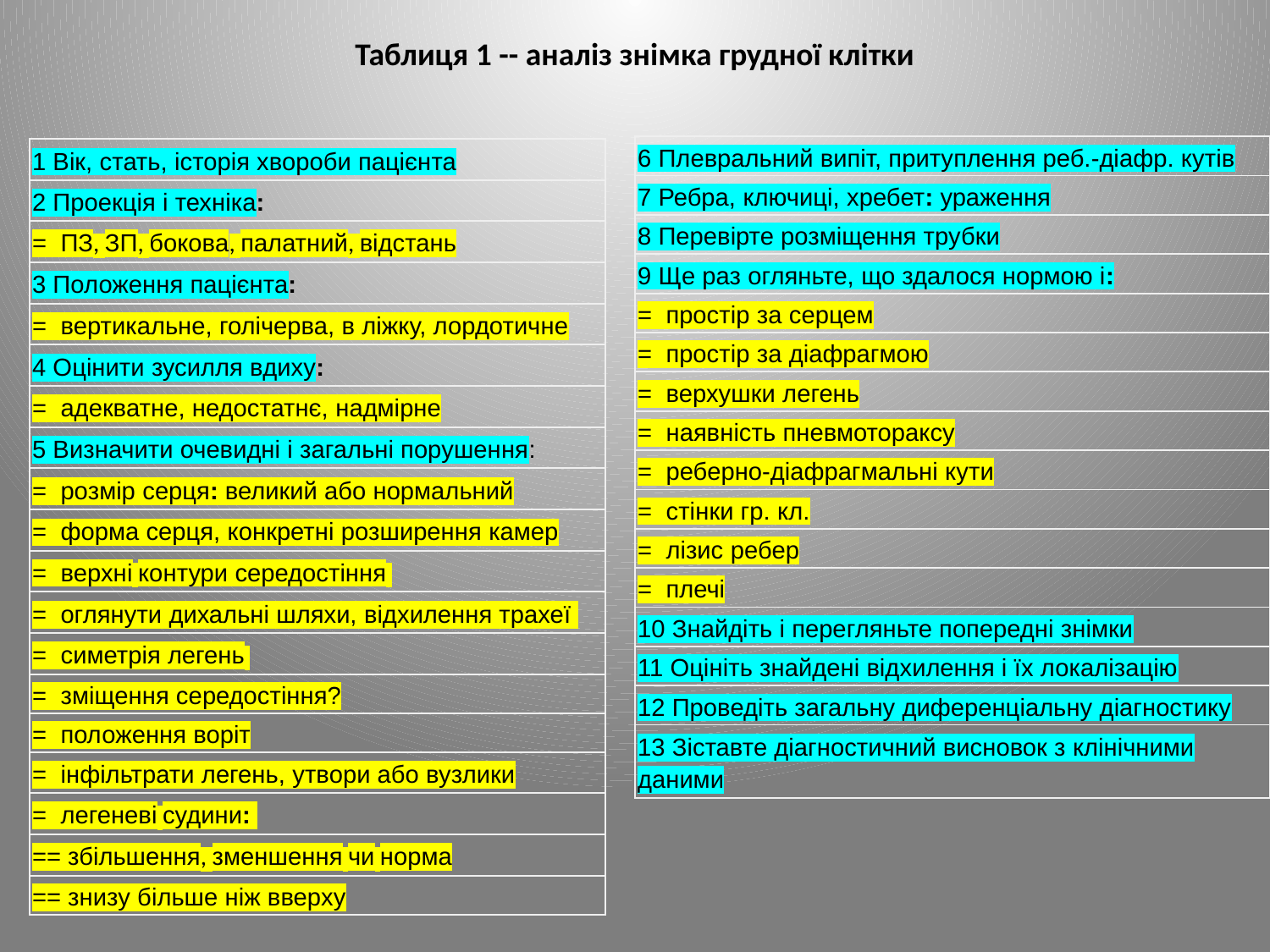

Таблиця 1 -- аналіз знімка грудної клітки
| 6 Плевральний випіт, притуплення реб.-діафр. кутів |
| --- |
| 7 Ребра, ключиці, хребет: ураження |
| 8 Перевірте розміщення трубки |
| 9 Ще раз огляньте, що здалося нормою і: |
| = простір за серцем |
| = простір за діафрагмою |
| = верхушки легень |
| = наявність пневмотораксу |
| = реберно-діафрагмальні кути |
| = стінки гр. кл. |
| = лізис ребер |
| = плечі |
| 10 Знайдіть і перегляньте попередні знімки |
| 11 Оцініть знайдені відхилення і їх локалізацію |
| 12 Проведіть загальну диференціальну діагностику |
| 13 Зіставте діагностичний висновок з клінічними даними |
| 1 Вік, стать, історія хвороби пацієнта |
| --- |
| 2 Проекція і техніка: |
| = ПЗ, ЗП, бокова, палатний, відстань |
| 3 Положення пацієнта: |
| = вертикальне, голічерва, в ліжку, лордотичне |
| 4 Оцінити зусилля вдиху: |
| = адекватне, недостатнє, надмірне |
| 5 Визначити очевидні і загальні порушення: |
| = розмір серця: великий або нормальний |
| = форма серця, конкретні розширення камер |
| = верхні контури середостіння |
| = оглянути дихальні шляхи, відхилення трахеї |
| = симетрія легень |
| = зміщення середостіння? |
| = положення воріт |
| = інфільтрати легень, утвори або вузлики |
| = легеневі судини: |
| == збільшення, зменшення чи норма |
| == знизу більше ніж вверху |
#